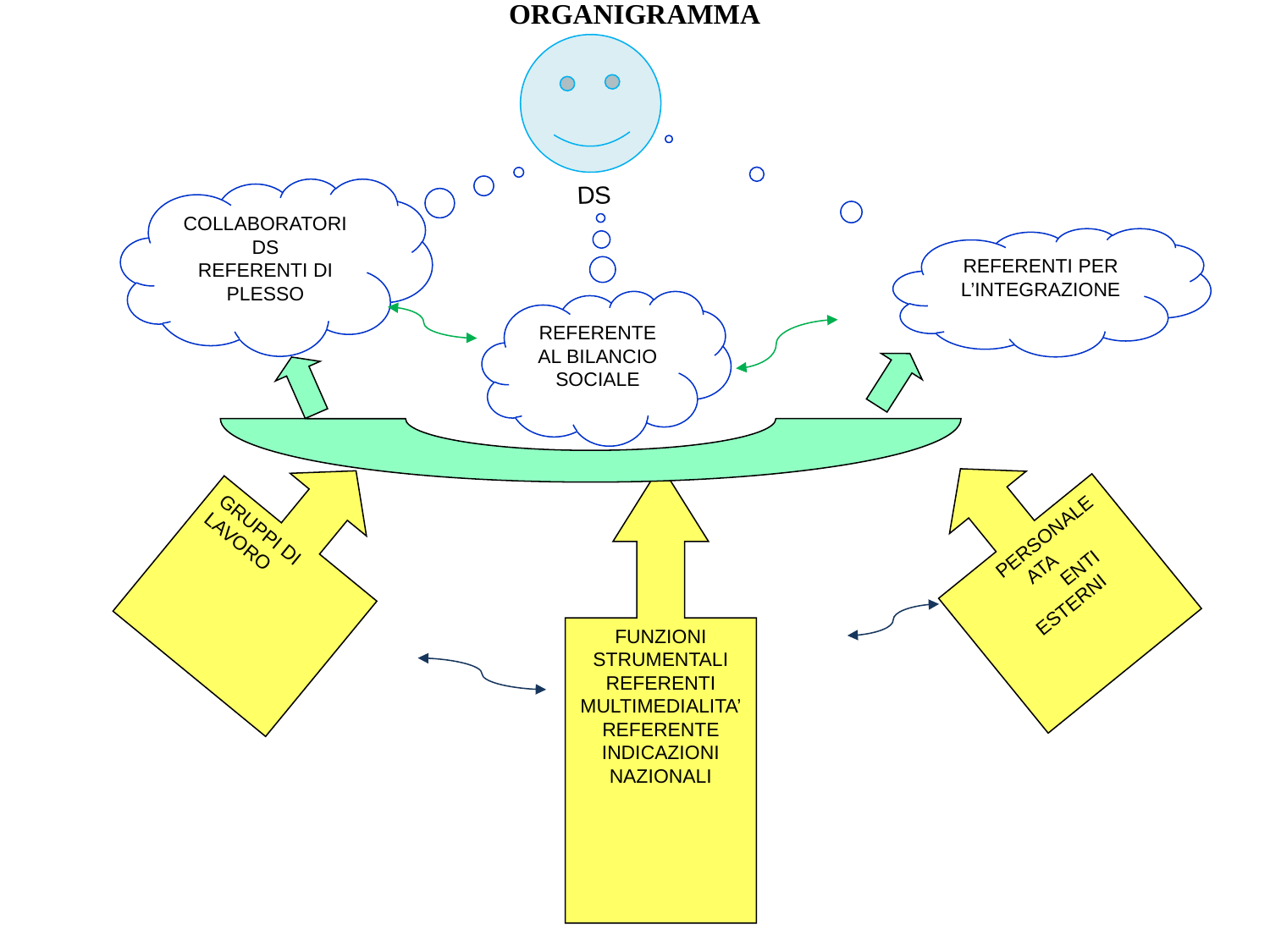

ORGANIGRAMMA

DS

COLLABORATORI DS
REFERENTI DI PLESSO
REFERENTI PER L’INTEGRAZIONE
REFERENTE AL BILANCIO SOCIALE

        PERSONALE ATA
           ENTI ESTERNI
GRUPPI DI LAVORO

FUNZIONI STRUMENTALI
REFERENTI MULTIMEDIALITA’
REFERENTE INDICAZIONI NAZIONALI